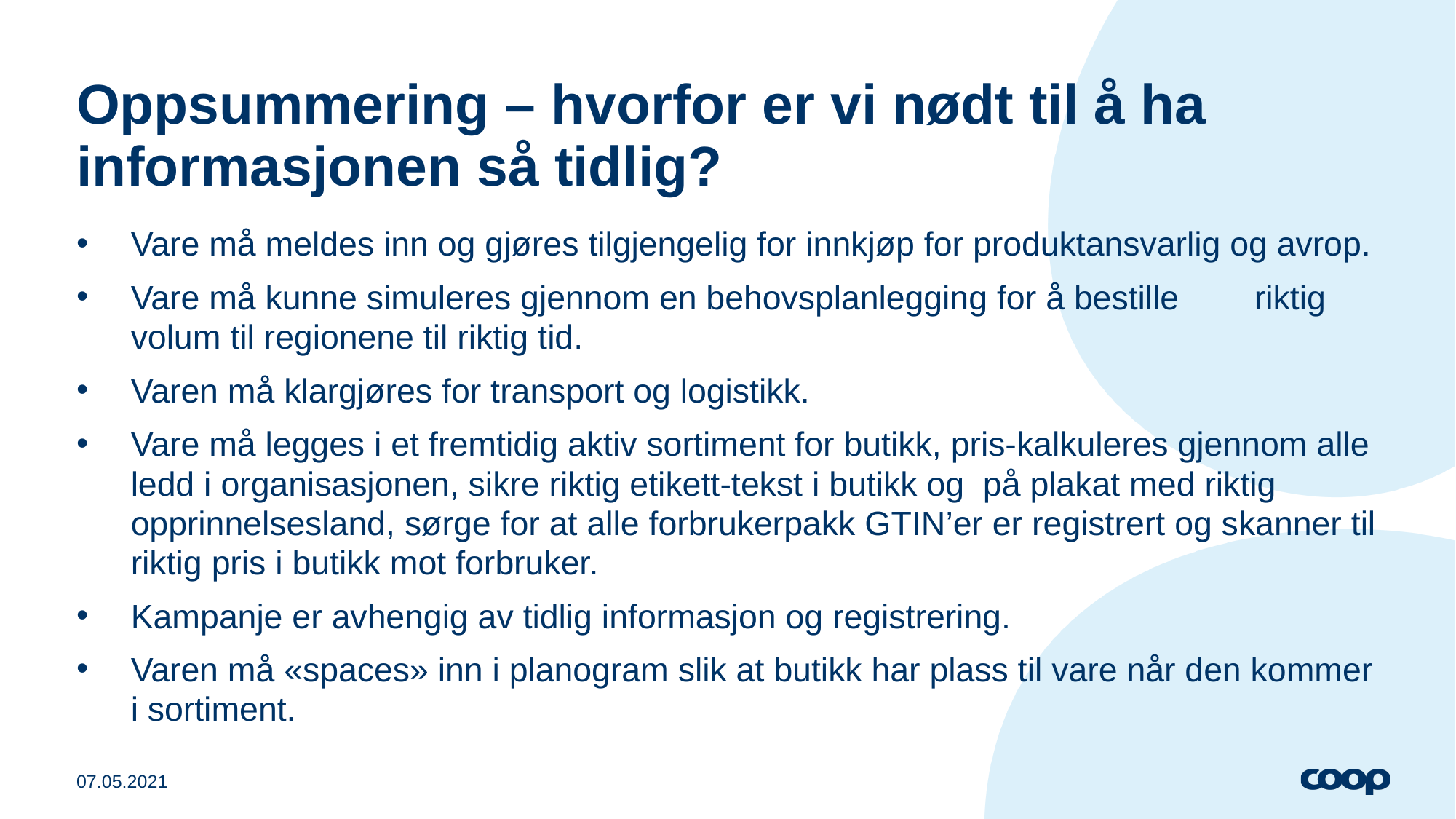

# Oppsummering – hvorfor er vi nødt til å ha informasjonen så tidlig?
Vare må meldes inn og gjøres tilgjengelig for innkjøp for produktansvarlig og avrop.
Vare må kunne simuleres gjennom en behovsplanlegging for å bestille        riktig volum til regionene til riktig tid.
Varen må klargjøres for transport og logistikk.
Vare må legges i et fremtidig aktiv sortiment for butikk, pris-kalkuleres gjennom alle ledd i organisasjonen, sikre riktig etikett-tekst i butikk og  på plakat med riktig opprinnelsesland, sørge for at alle forbrukerpakk GTIN’er er registrert og skanner til riktig pris i butikk mot forbruker.
Kampanje er avhengig av tidlig informasjon og registrering.
Varen må «spaces» inn i planogram slik at butikk har plass til vare når den kommer i sortiment.
07.05.2021